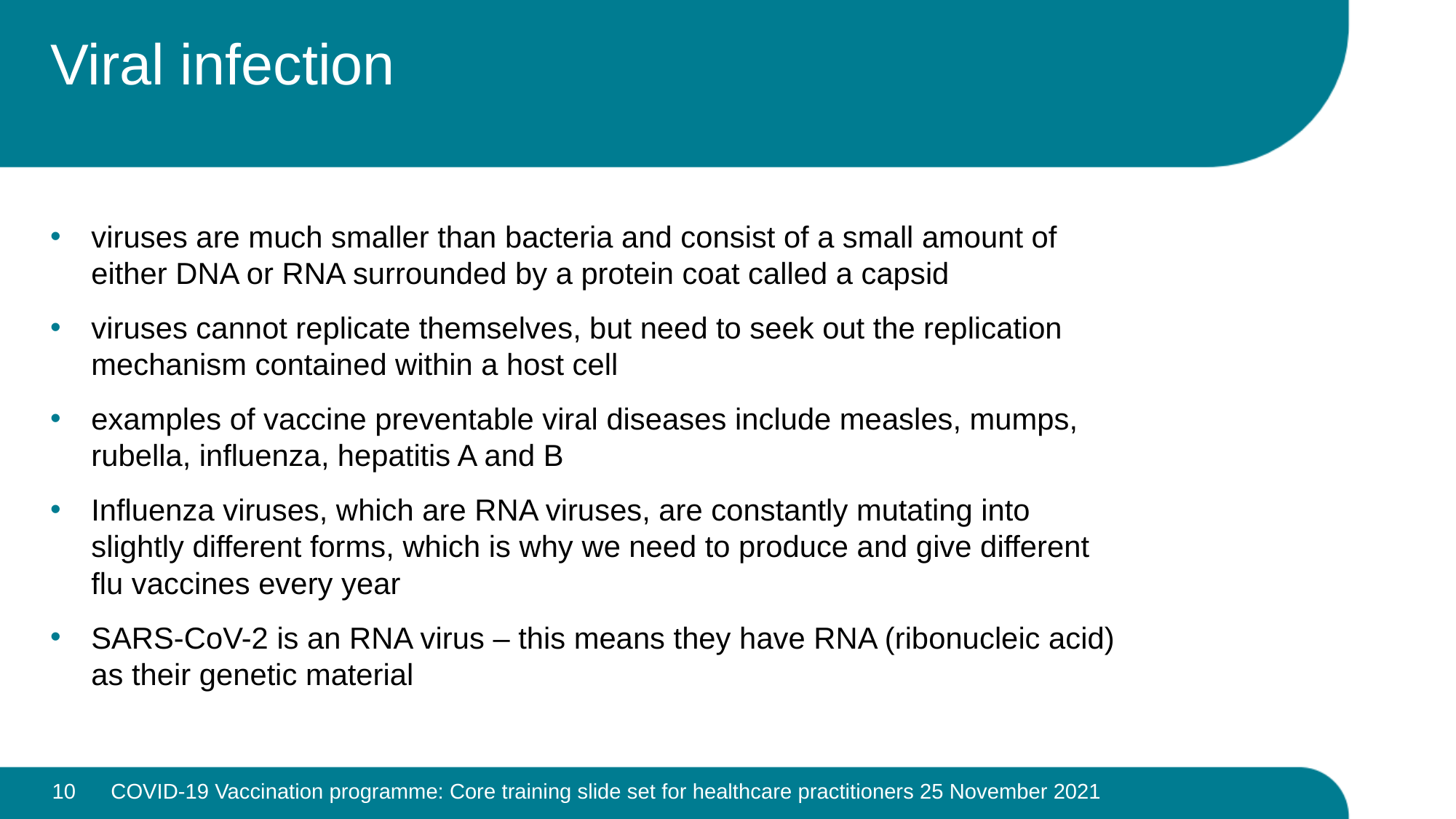

# Viral infection
viruses are much smaller than bacteria and consist of a small amount of either DNA or RNA surrounded by a protein coat called a capsid
viruses cannot replicate themselves, but need to seek out the replication mechanism contained within a host cell
examples of vaccine preventable viral diseases include measles, mumps, rubella, influenza, hepatitis A and B
Influenza viruses, which are RNA viruses, are constantly mutating into slightly different forms, which is why we need to produce and give different flu vaccines every year
SARS-CoV-2 is an RNA virus – this means they have RNA (ribonucleic acid) as their genetic material

10
COVID-19 Vaccination programme: Core training slide set for healthcare practitioners 25 November 2021